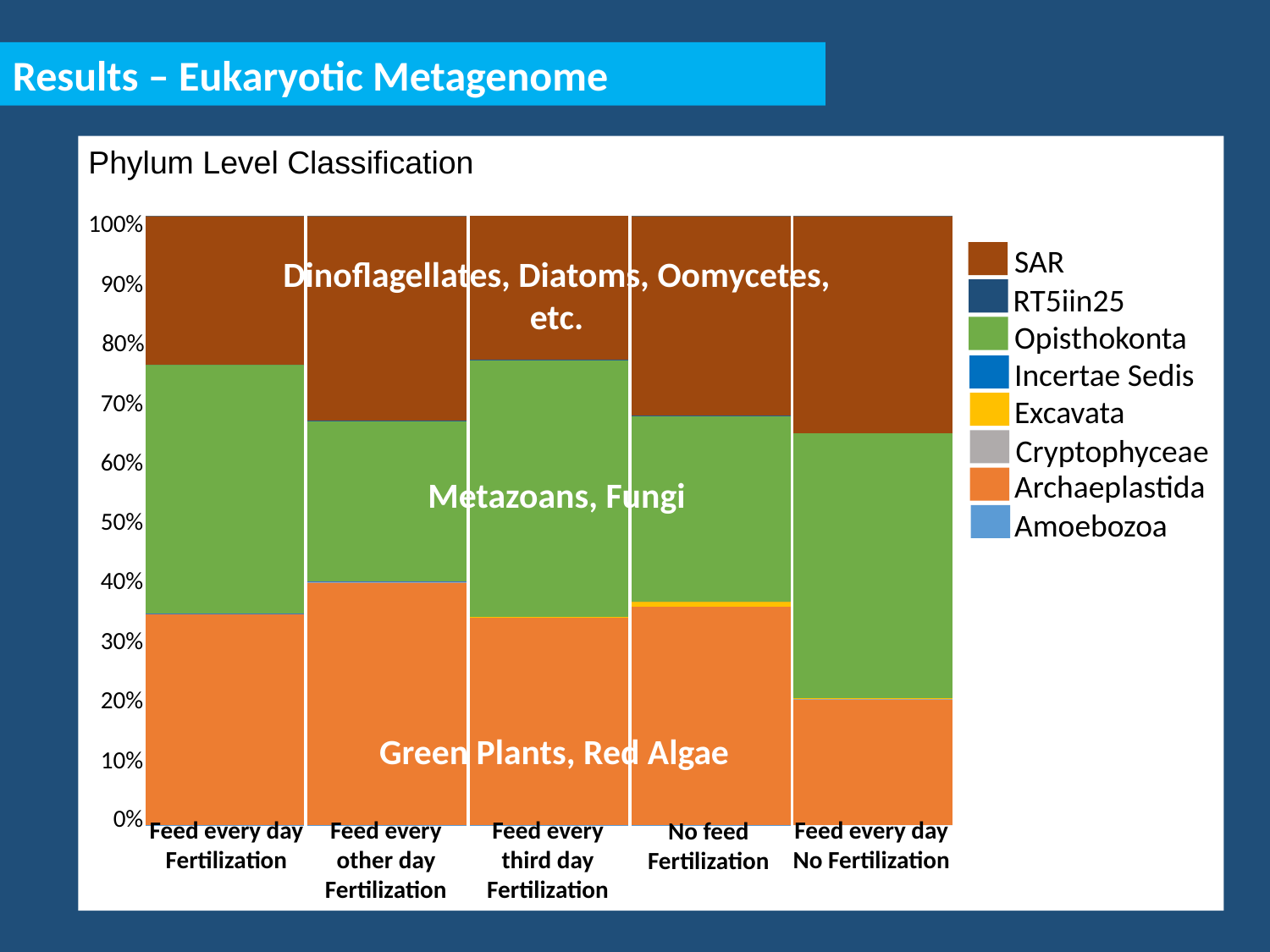

Results – Eukaryotic Metagenome
Phylum Level Classification

100%
90%
80%
70%
60%
50%
40%
30%
20%
10%
0%

### Chart

| Category | Amoebozoa | Archaeplastida | Cryptophyceae | Excavata | Incertae Sedis | Opisthokonta | RT5iin25 | SAR | Other |
|---|---|---|---|---|---|---|---|---|---|
SAR

Opisthokonta

Archaeplastida
RT5iin25
Incertae Sedis

Excavata

Cryptophyceae

Amoebozoa

Dinoflagellates, Diatoms, Oomycetes, etc.
Metazoans, Fungi
Green Plants, Red Algae
Feed every other day
Fertilization
Feed every day
Fertilization
Feed every third day
Fertilization
Feed every day No Fertilization
No feed
Fertilization